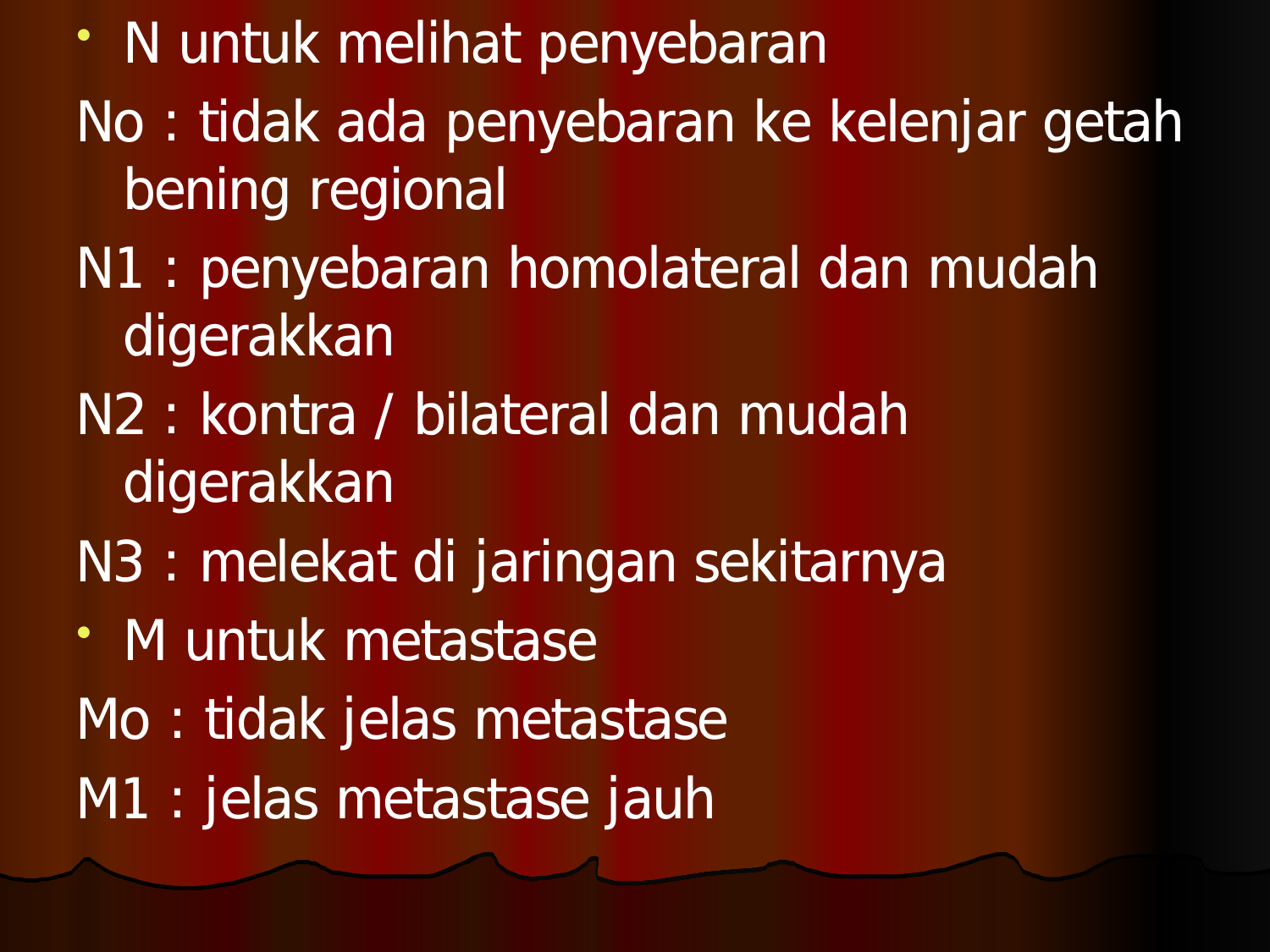

N untuk melihat penyebaran
No : tidak ada penyebaran ke kelenjar getah bening regional
N1 : penyebaran homolateral dan mudah digerakkan
N2 : kontra / bilateral dan mudah digerakkan
N3 : melekat di jaringan sekitarnya
M untuk metastase
Mo : tidak jelas metastase
M1 : jelas metastase jauh